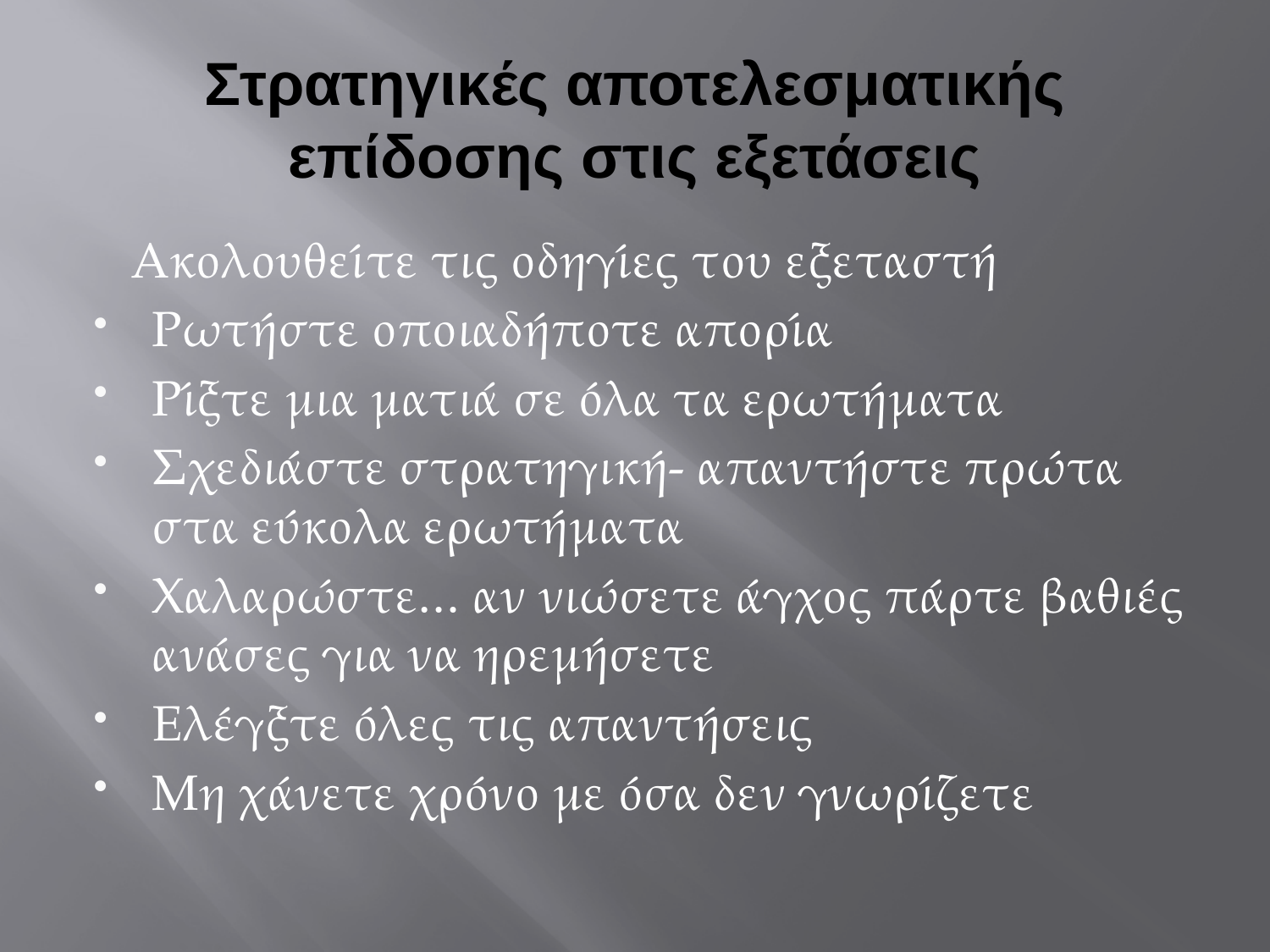

# Στρατηγικές αποτελεσματικής επίδοσης στις εξετάσεις
   Ακολουθείτε τις οδηγίες του εξεταστή
Ρωτήστε οποιαδήποτε απορία
Ρίξτε μια ματιά σε όλα τα ερωτήματα
Σχεδιάστε στρατηγική- απαντήστε πρώτα στα εύκολα ερωτήματα
Χαλαρώστε… αν νιώσετε άγχος πάρτε βαθιές ανάσες για να ηρεμήσετε
Ελέγξτε όλες τις απαντήσεις
Μη χάνετε χρόνο με όσα δεν γνωρίζετε